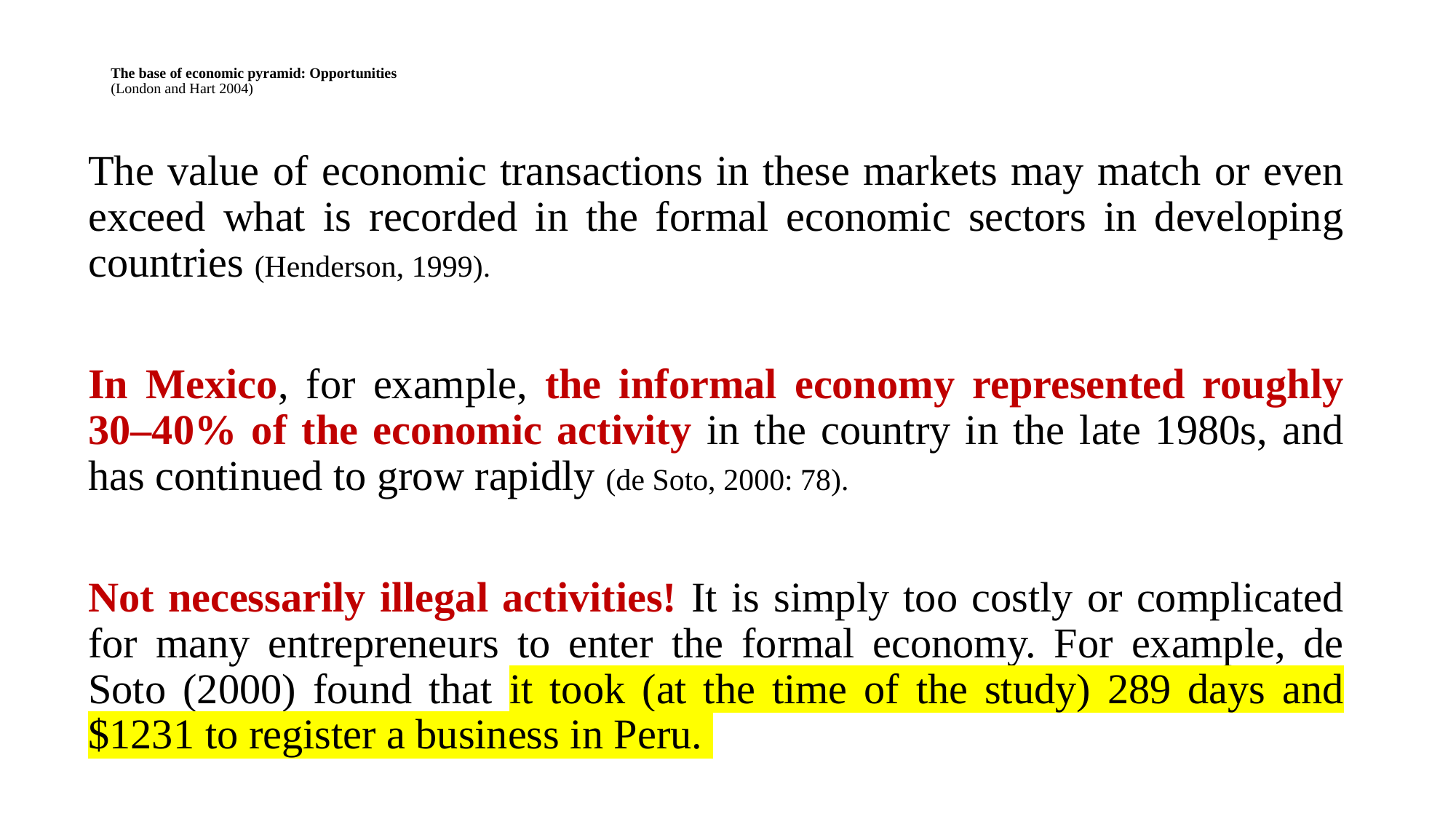

# The base of economic pyramid: Opportunities (London and Hart 2004)
The value of economic transactions in these markets may match or even exceed what is recorded in the formal economic sectors in developing countries (Henderson, 1999).

In Mexico, for example, the informal economy represented roughly 30–40% of the economic activity in the country in the late 1980s, and has continued to grow rapidly (de Soto, 2000: 78).

Not necessarily illegal activities! It is simply too costly or complicated for many entrepreneurs to enter the formal economy. For example, de Soto (2000) found that it took (at the time of the study) 289 days and $1231 to register a business in Peru.